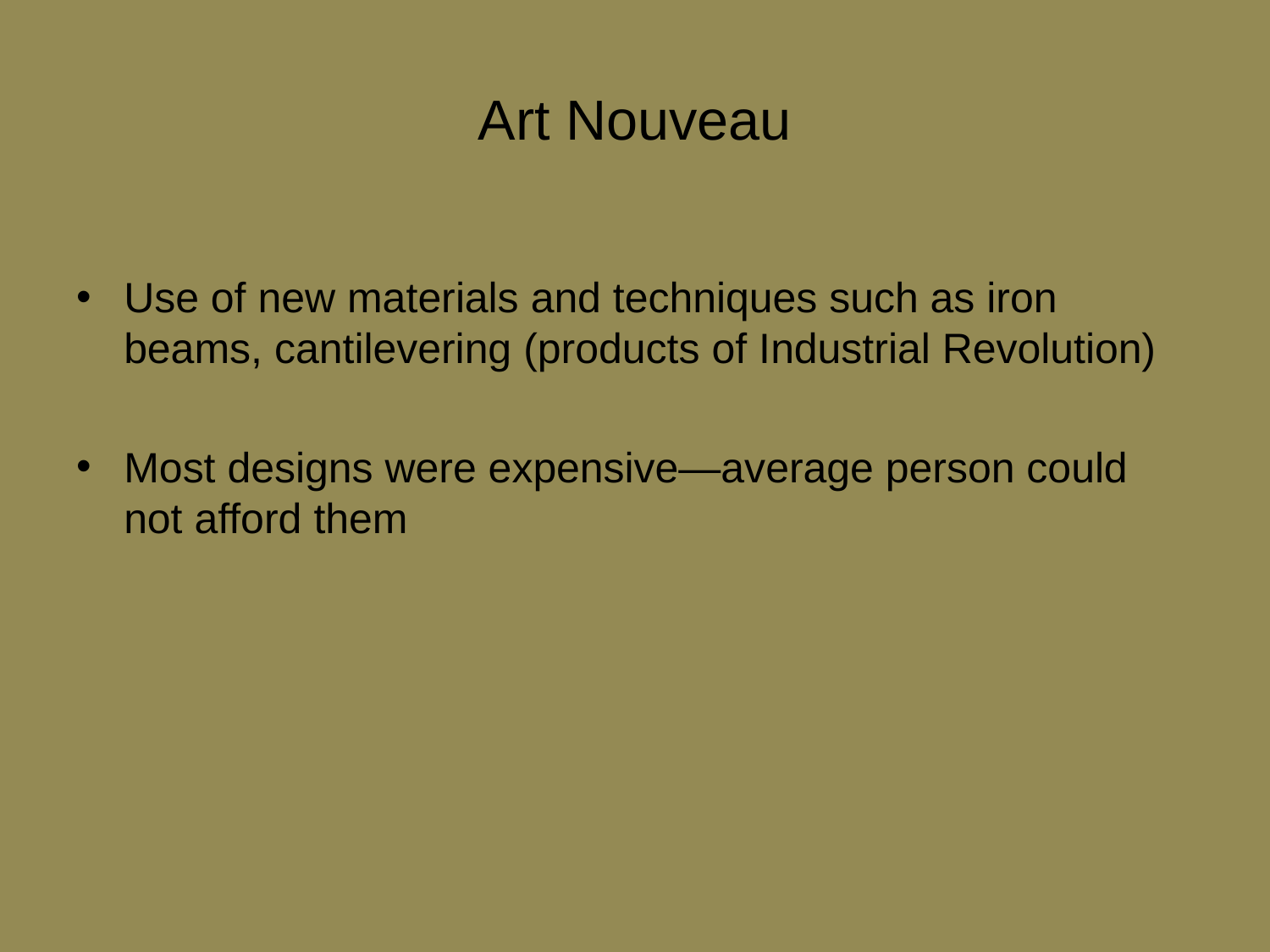

# Art Nouveau
Use of new materials and techniques such as iron beams, cantilevering (products of Industrial Revolution)

Most designs were expensive—average person could not afford them